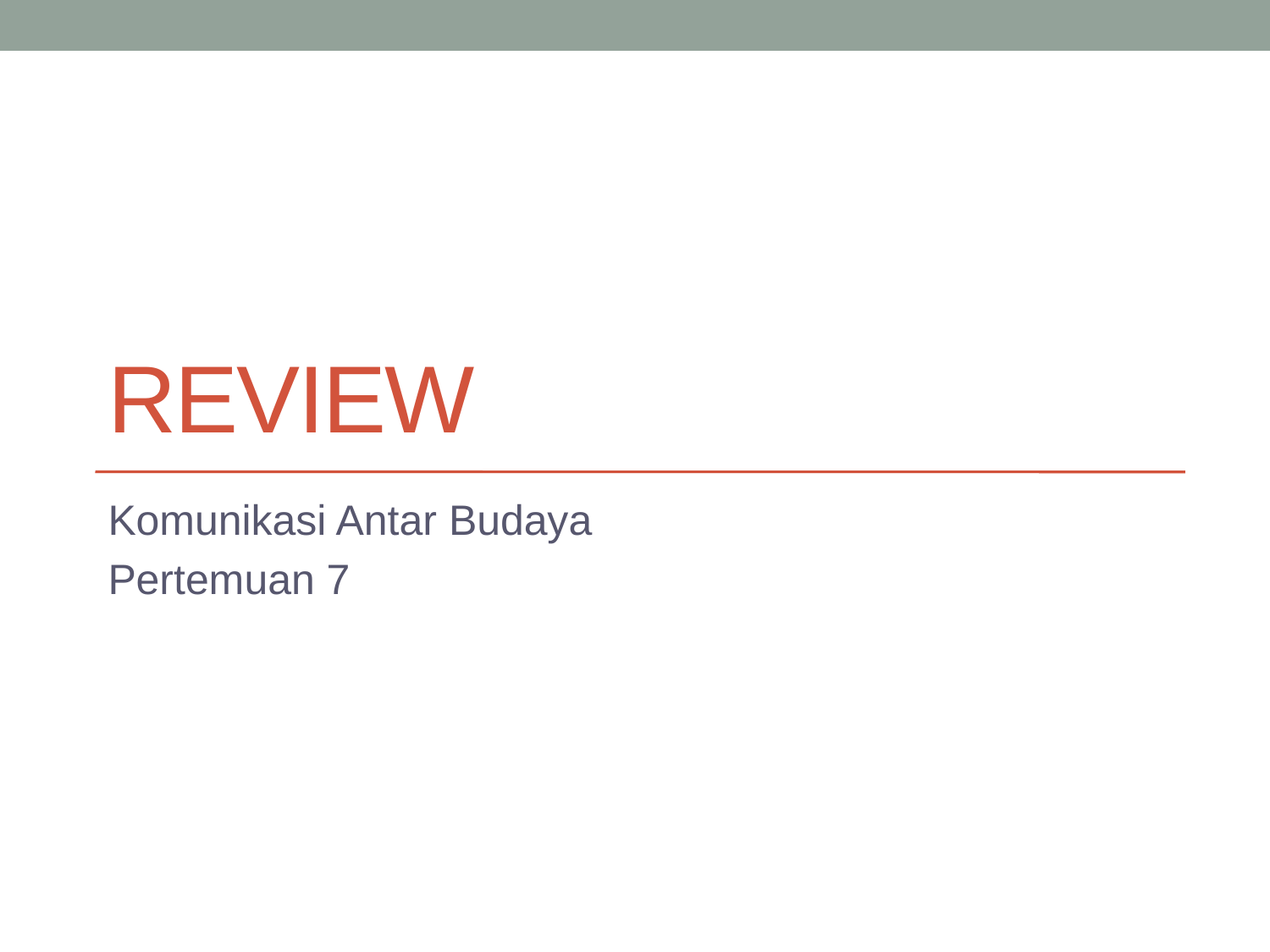

# REVIEW
Komunikasi Antar Budaya
Pertemuan 7